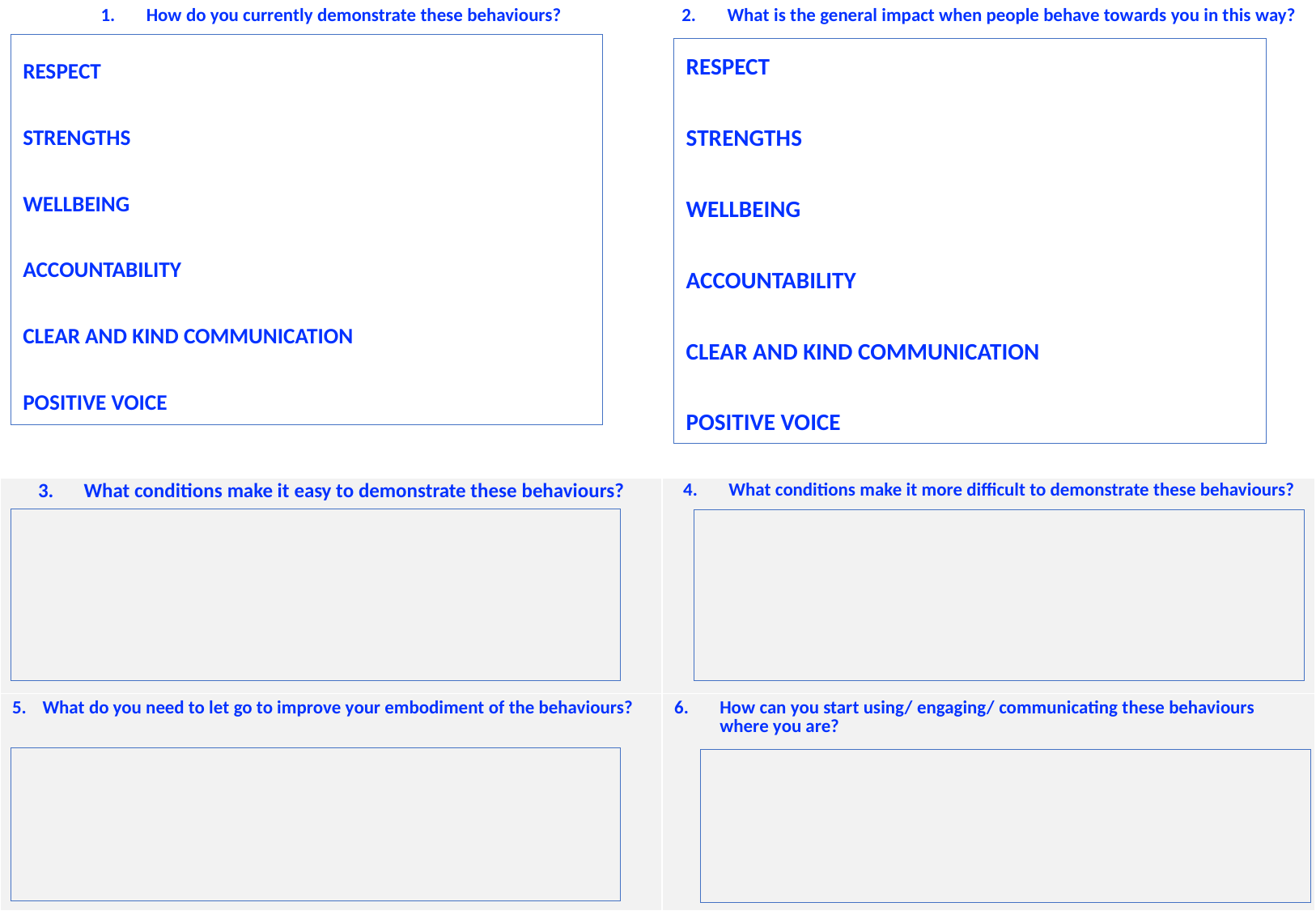

| How do you currently demonstrate these behaviours? | What is the general impact when people behave towards you in this way? |
| --- | --- |
| What conditions make it easy to demonstrate these behaviours? | What conditions make it more difficult to demonstrate these behaviours? |
| What do you need to let go to improve your embodiment of the behaviours? | How can you start using/ engaging/ communicating these behaviours where you are? |

RESPECT

STRENGTHS

WELLBEING

ACCOUNTABILITY

CLEAR AND KIND COMMUNICATION

POSITIVE VOICE

RESPECT

STRENGTHS

WELLBEING

ACCOUNTABILITY

CLEAR AND KIND COMMUNICATION

POSITIVE VOICE

2